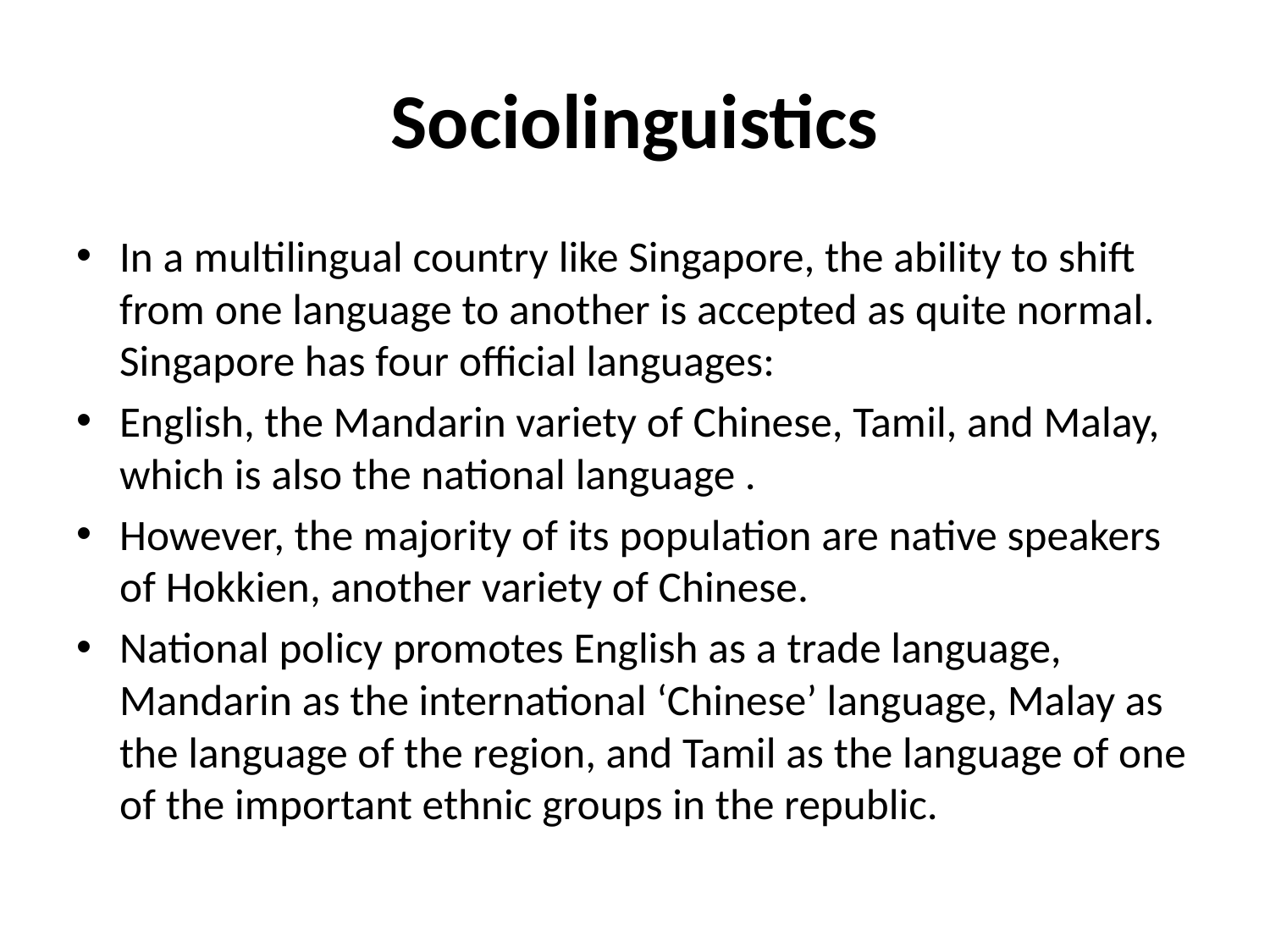

# Sociolinguistics
In a multilingual country like Singapore, the ability to shift from one language to another is accepted as quite normal. Singapore has four official languages:
English, the Mandarin variety of Chinese, Tamil, and Malay, which is also the national language .
However, the majority of its population are native speakers of Hokkien, another variety of Chinese.
National policy promotes English as a trade language, Mandarin as the international ‘Chinese’ language, Malay as the language of the region, and Tamil as the language of one of the important ethnic groups in the republic.